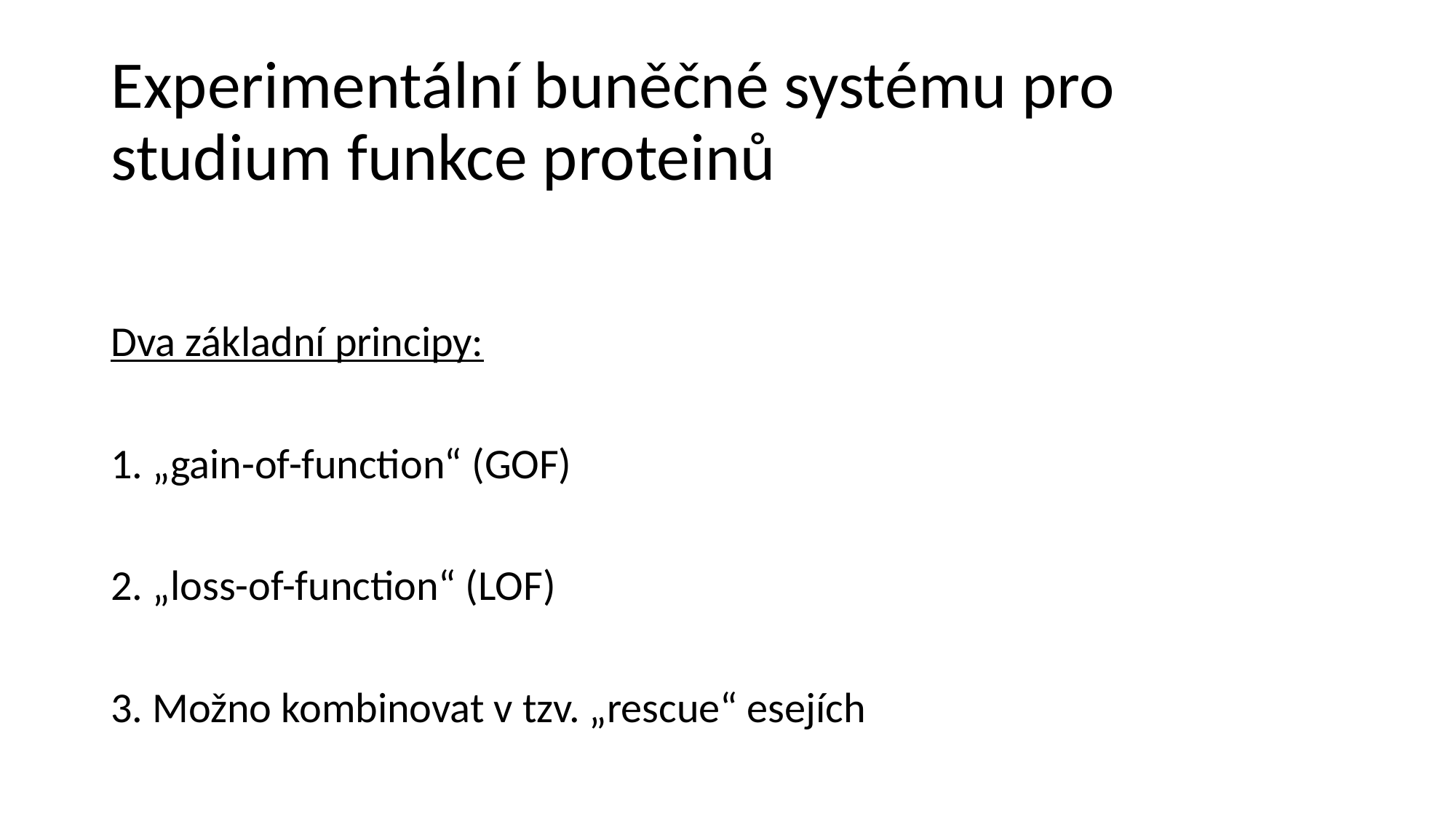

# Experimentální buněčné systému pro studium funkce proteinů
Dva základní principy:

1. „gain-of-function“ (GOF)

2. „loss-of-function“ (LOF)

3. Možno kombinovat v tzv. „rescue“ esejích